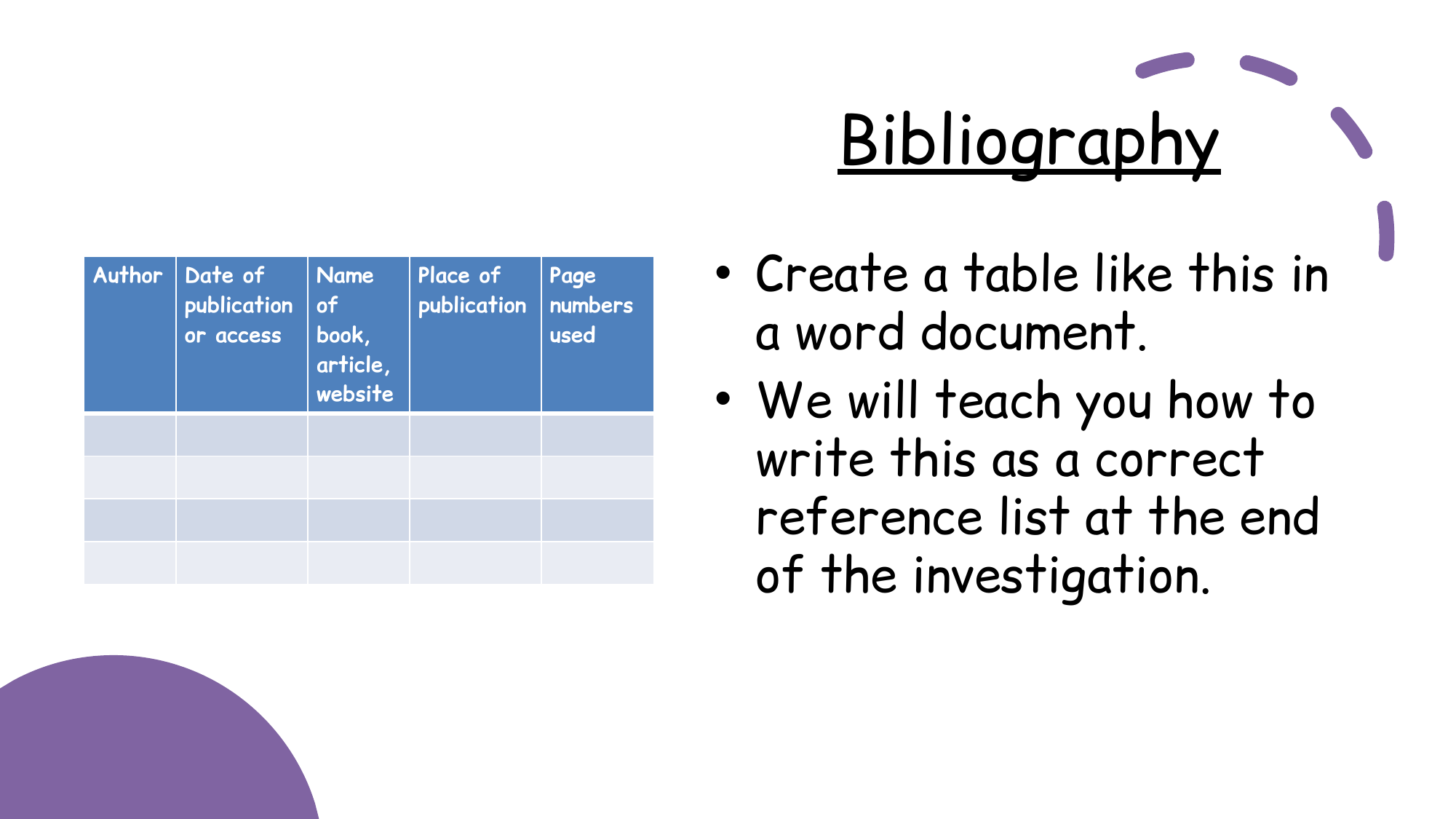

# Bibliography

Create a table like this in a word document.
We will teach you how to write this as a correct reference list at the end of the investigation.
| Author | Date of publication or access | Name of book, article, website | Place of publication | Page numbers used |
| --- | --- | --- | --- | --- |
|  |  |  |  |  |
|  |  |  |  |  |
|  |  |  |  |  |
|  |  |  |  |  |